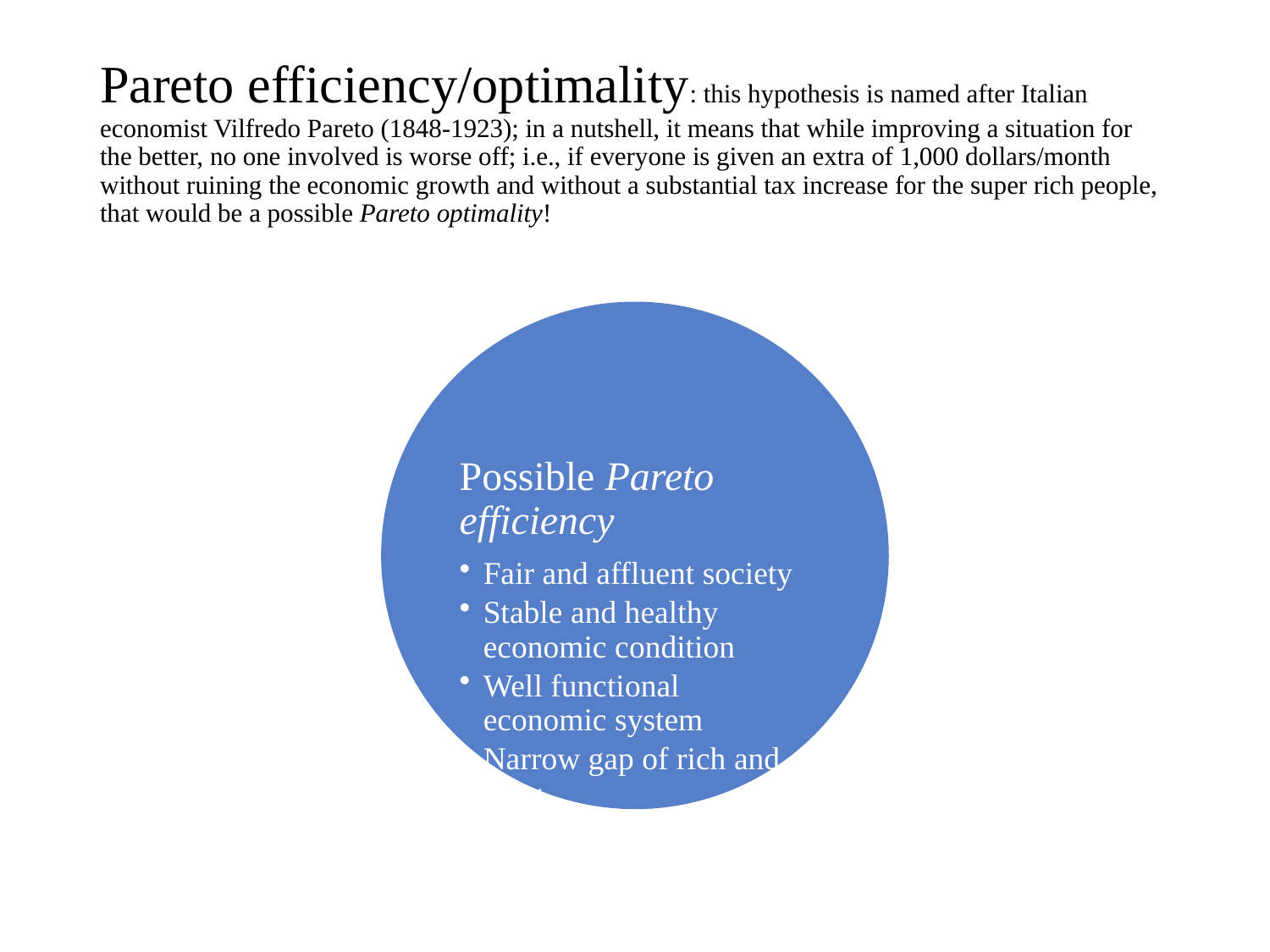

# Pareto efficiency/optimality: this hypothesis is named after Italian economist Vilfredo Pareto (1848-1923); in a nutshell, it means that while improving a situation for the better, no one involved is worse off; i.e., if everyone is given an extra of 1,000 dollars/month without ruining the economic growth and without a substantial tax increase for the super rich people, that would be a possible Pareto optimality!
Possible Pareto efficiency
Fair and affluent society
Stable and healthy economic condition
Well functional economic system
Narrow gap of rich and poor